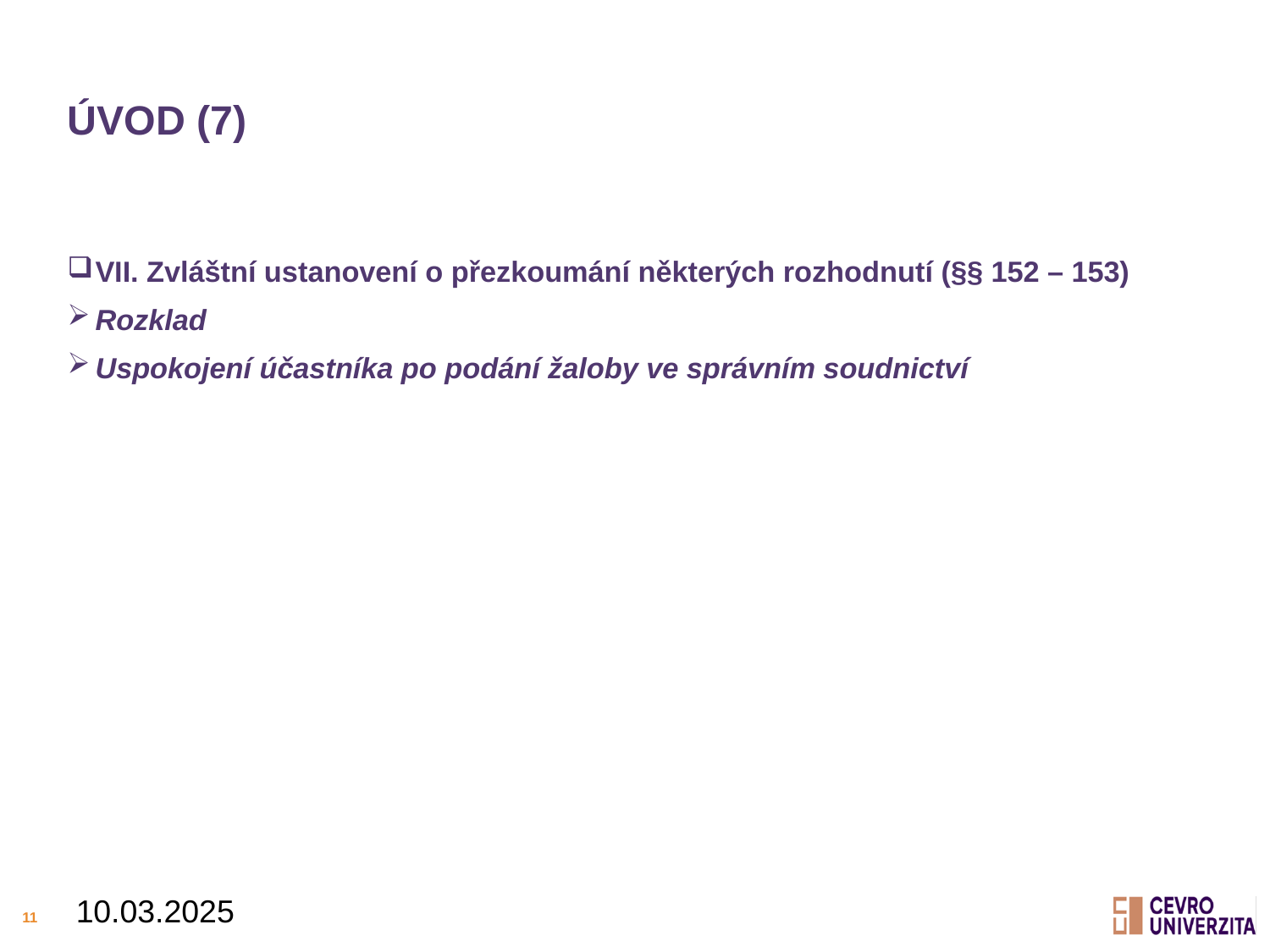

# Úvod (7)
VII. Zvláštní ustanovení o přezkoumání některých rozhodnutí (§§ 152 – 153)
Rozklad
Uspokojení účastníka po podání žaloby ve správním soudnictví

10.03.2025

11